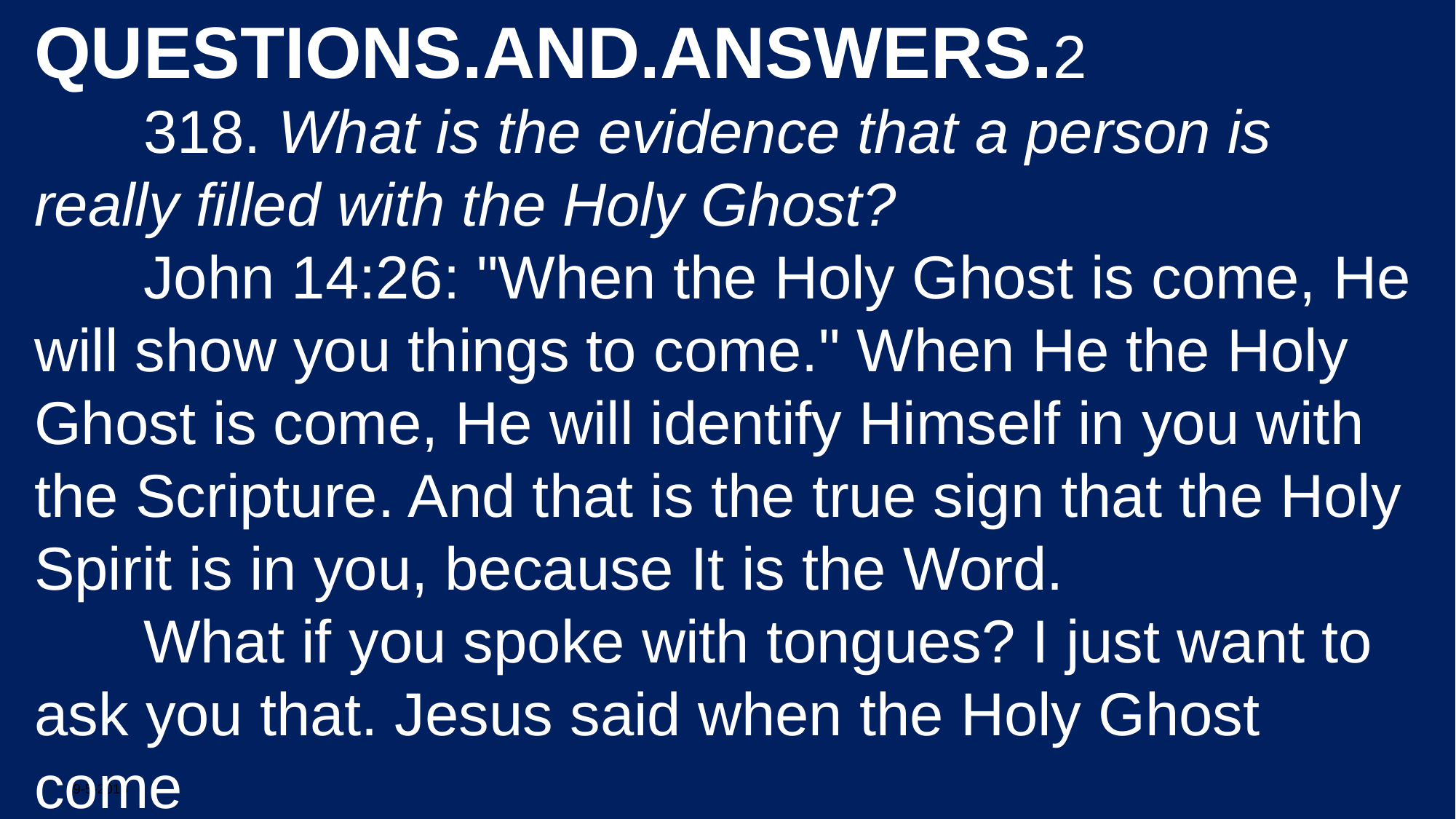

QUESTIONS.AND.ANSWERS.2
	318. What is the evidence that a person is really filled with the Holy Ghost?
	John 14:26: "When the Holy Ghost is come, He will show you things to come." When He the Holy Ghost is come, He will identify Himself in you with the Scripture. And that is the true sign that the Holy Spirit is in you, because It is the Word.
	What if you spoke with tongues? I just want to ask you that. Jesus said when the Holy Ghost come
Sealed
9-5-2018
27